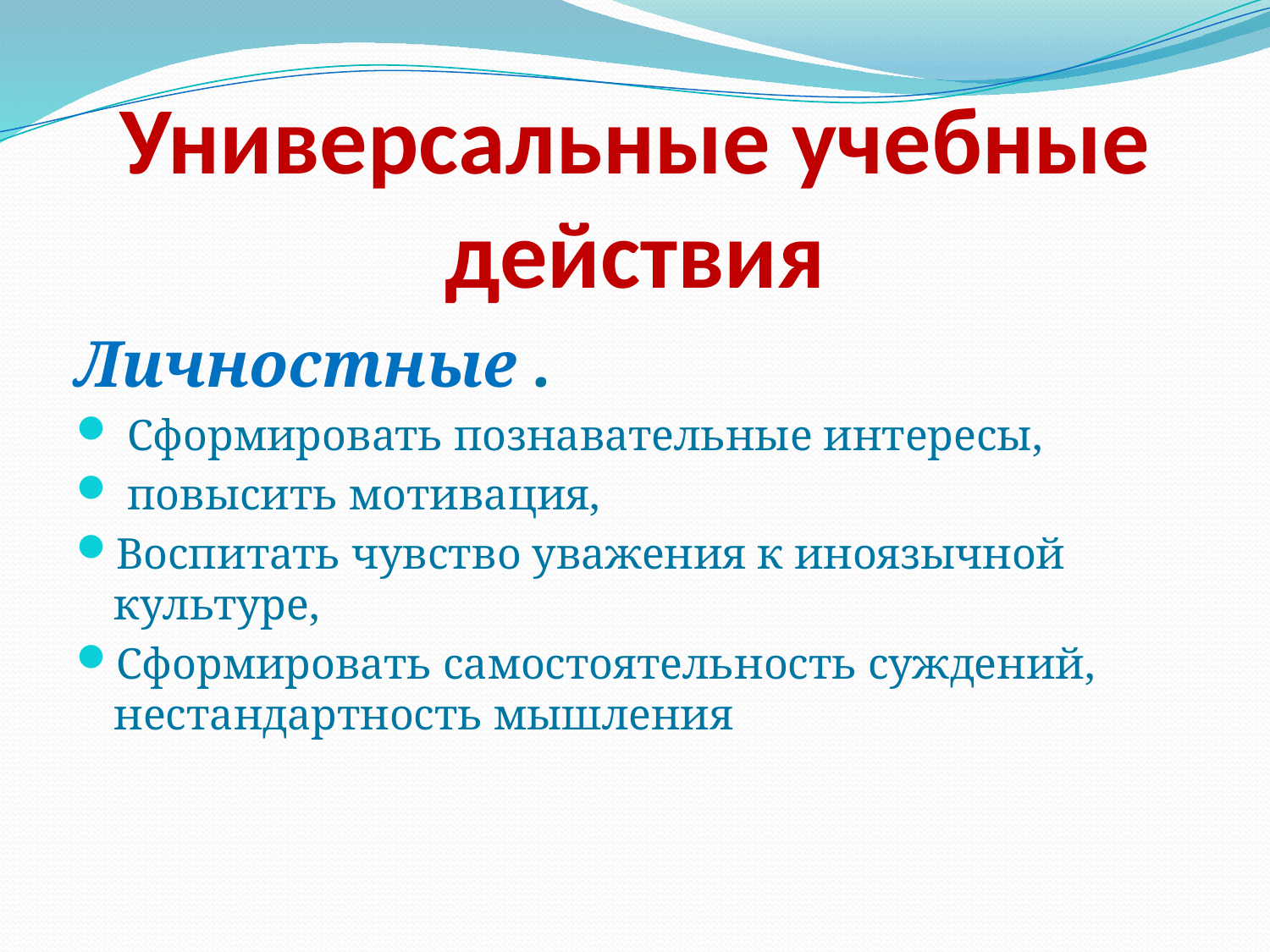

# Универсальные учебные действия
Личностные .
 Сформировать познавательные интересы,
 повысить мотивация,
Воспитать чувство уважения к иноязычной культуре,
Сформировать самостоятельность суждений, нестандартность мышления